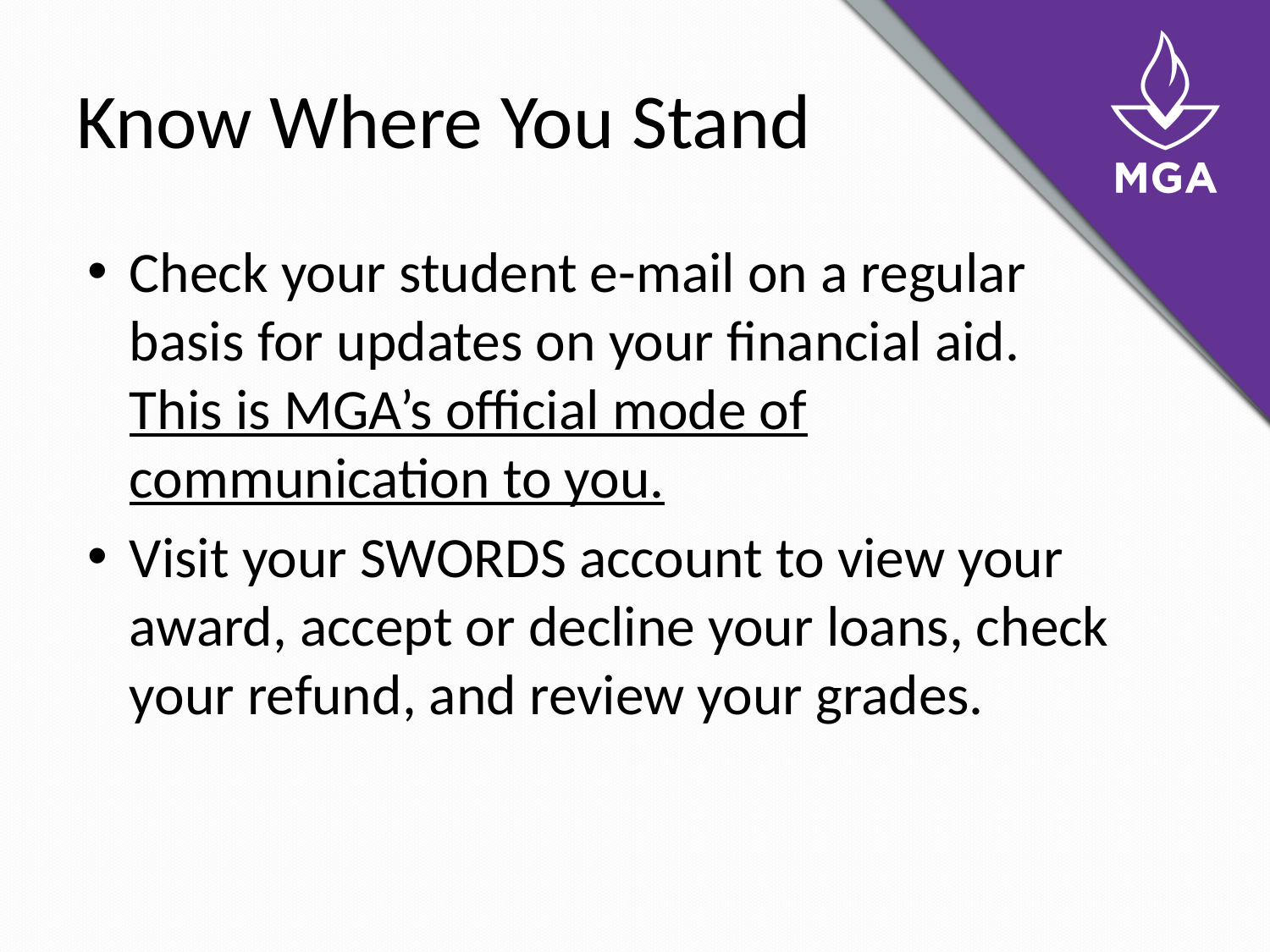

# Know Where You Stand
Check your student e-mail on a regular basis for updates on your financial aid. This is MGA’s official mode of communication to you.
Visit your SWORDS account to view your award, accept or decline your loans, check your refund, and review your grades.